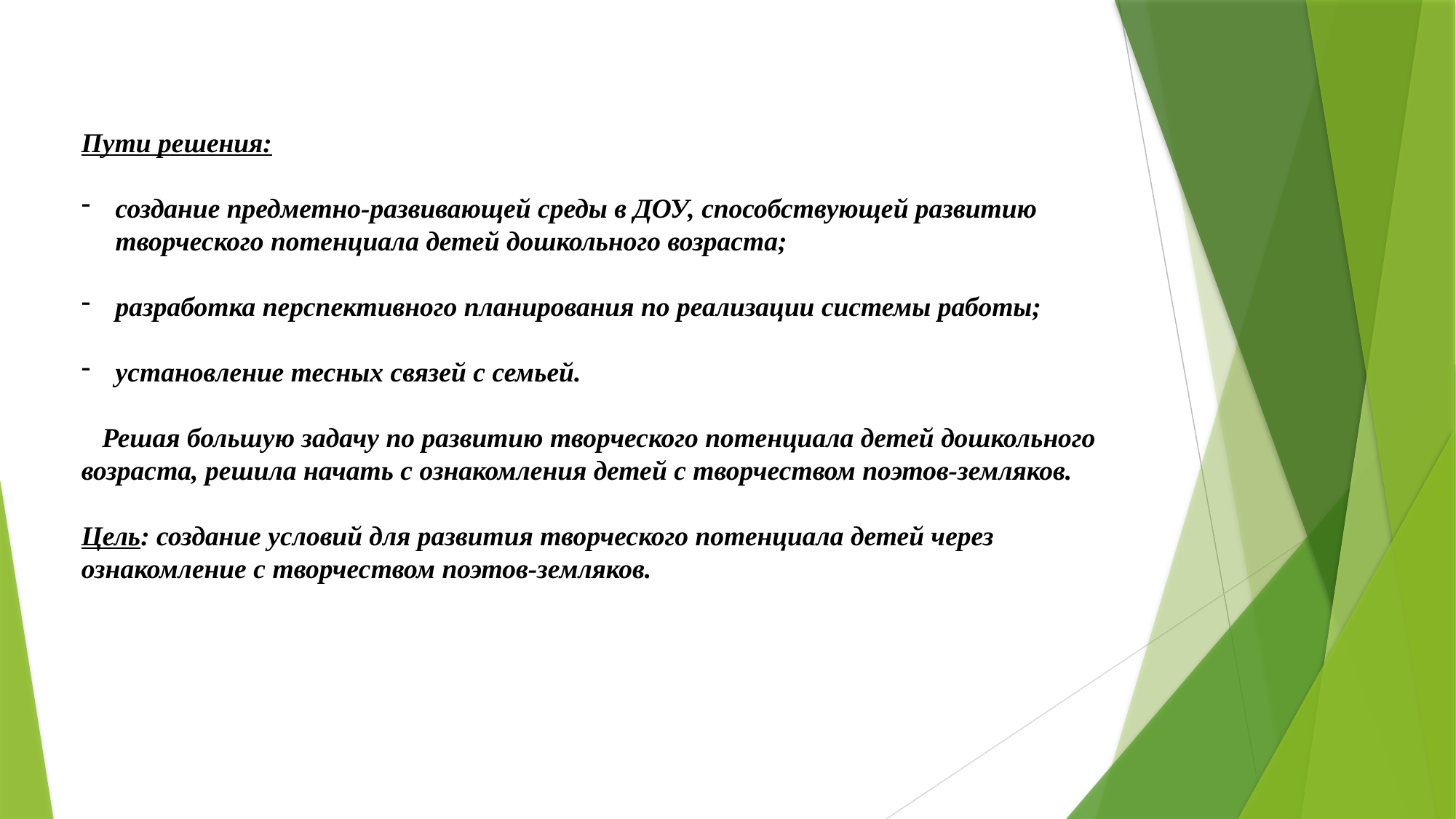

Пути решения:

создание предметно-развивающей среды в ДОУ, способствующей развитию творческого потенциала детей дошкольного возраста;

разработка перспективного планирования по реализации системы работы;

установление тесных связей с семьей.

   Решая большую задачу по развитию творческого потенциала детей дошкольного возраста, решила начать с ознакомления детей с творчеством поэтов-земляков.

Цель: создание условий для развития творческого потенциала детей через ознакомление с творчеством поэтов-земляков.